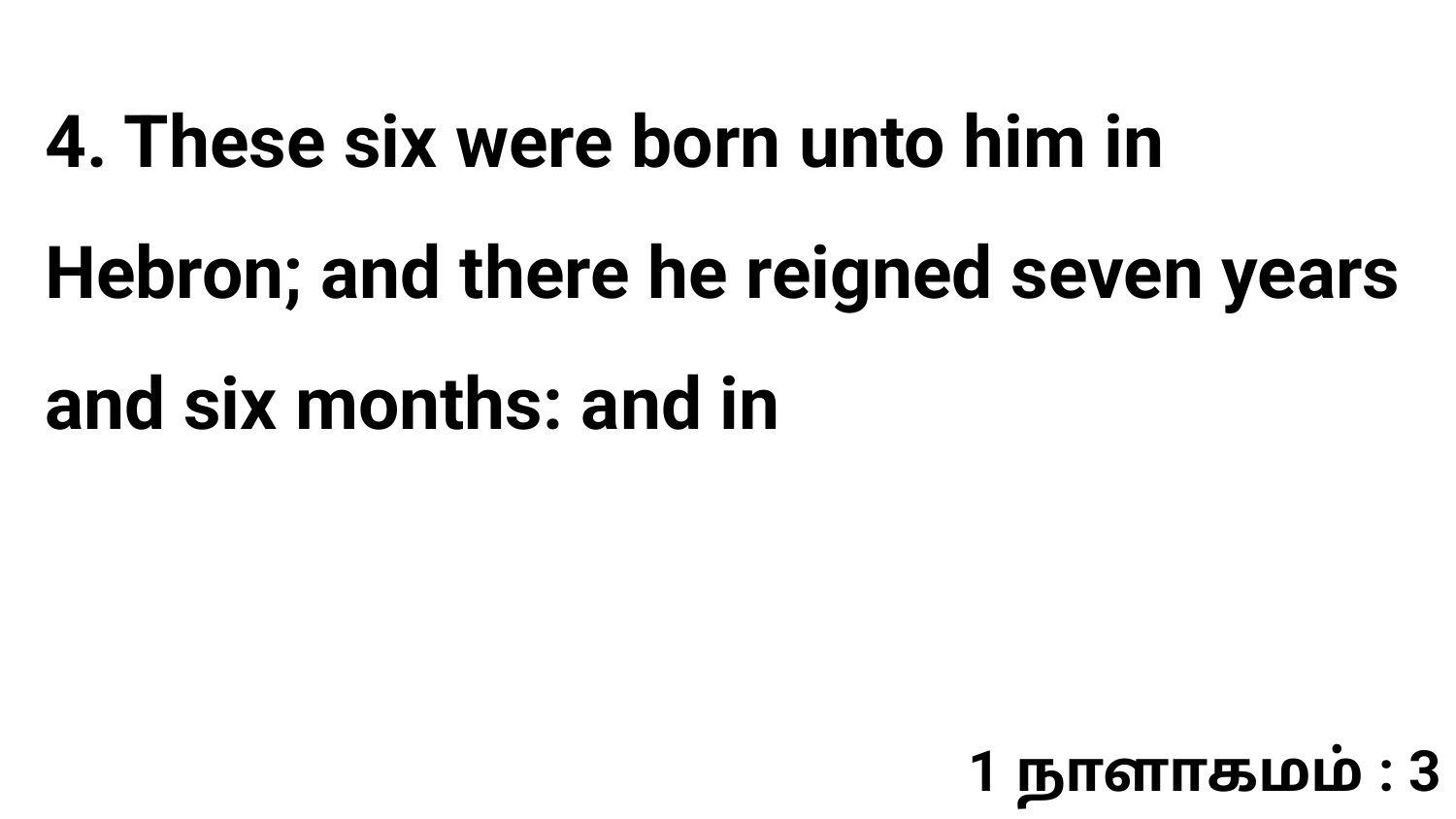

4. These six were born unto him in Hebron; and there he reigned seven years and six months: and in
1 நாளாகமம் : 3